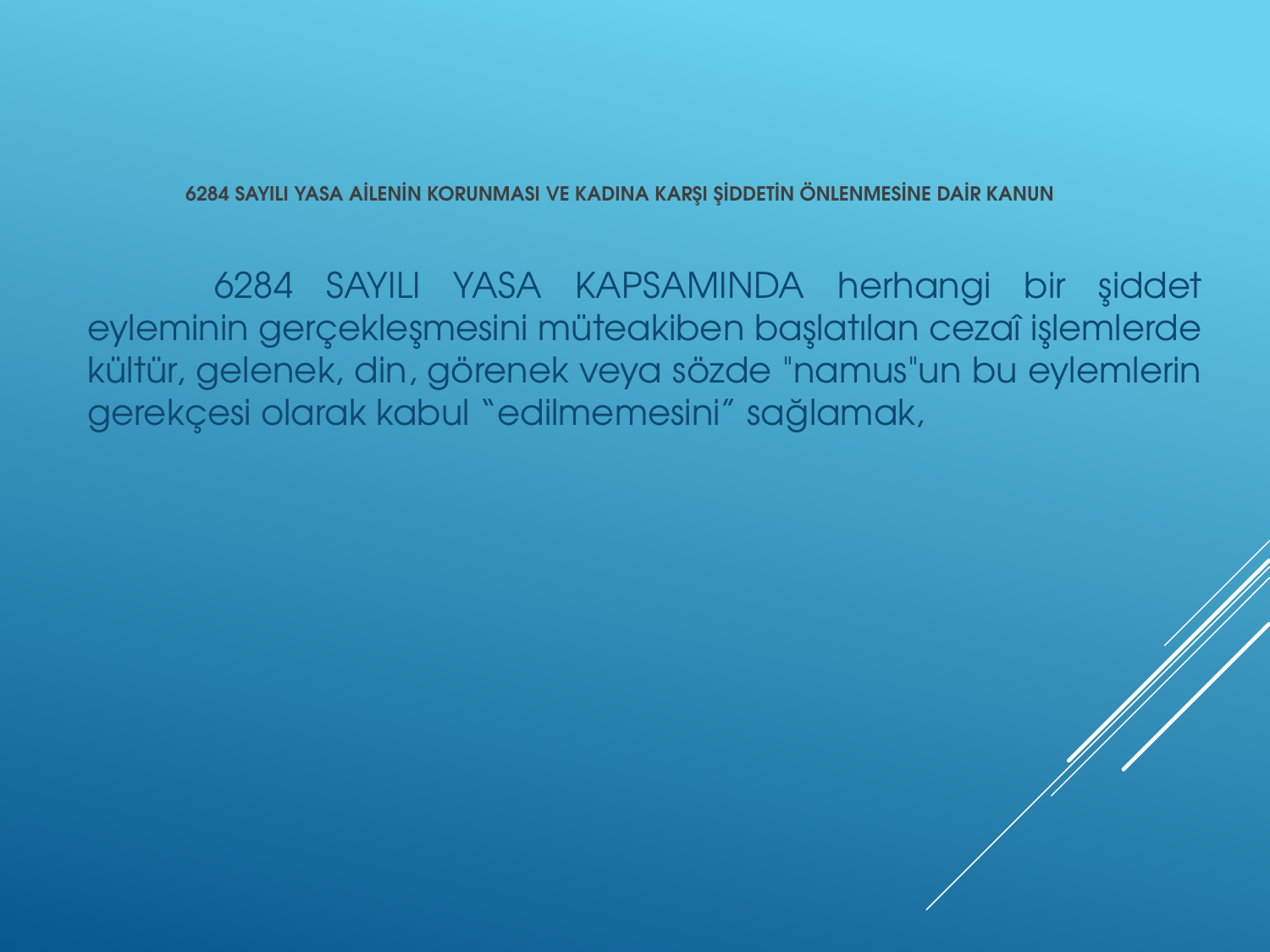

6284 SAYILI YASA KAPSAMINDA herhangi bir şiddet eyleminin gerçekleşmesini müteakiben başlatılan cezaî işlemlerde kültür, gelenek, din, görenek veya sözde "namus"un bu eylemlerin gerekçesi olarak kabul “edilmemesini” sağlamak,
# 6284 SAYILI YASA AİLENİN KORUNMASI VE KADINA KARŞI ŞİDDETİN ÖNLENMESİNE DAİR KANUN